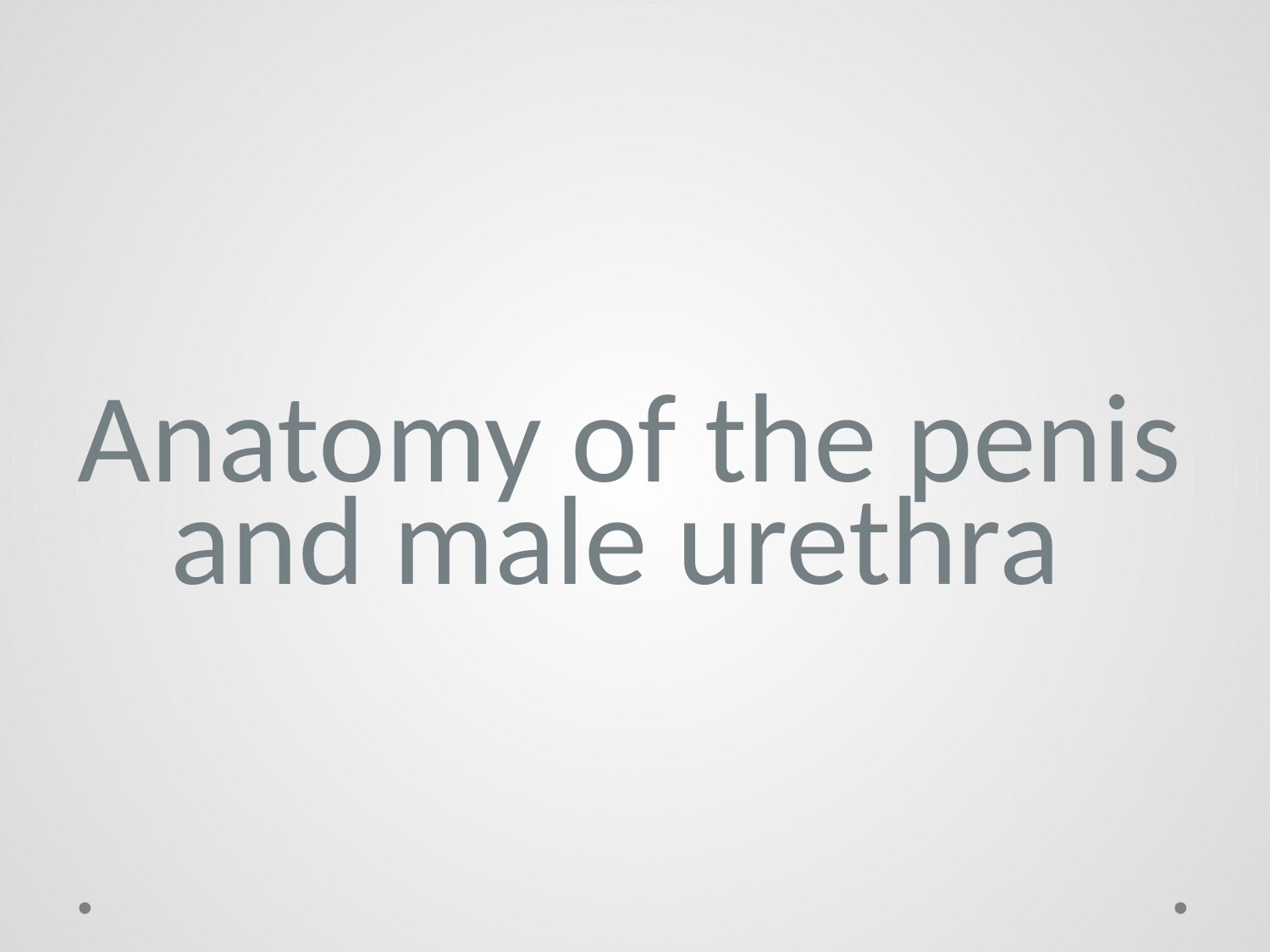

# Anatomy of the penis and male urethra